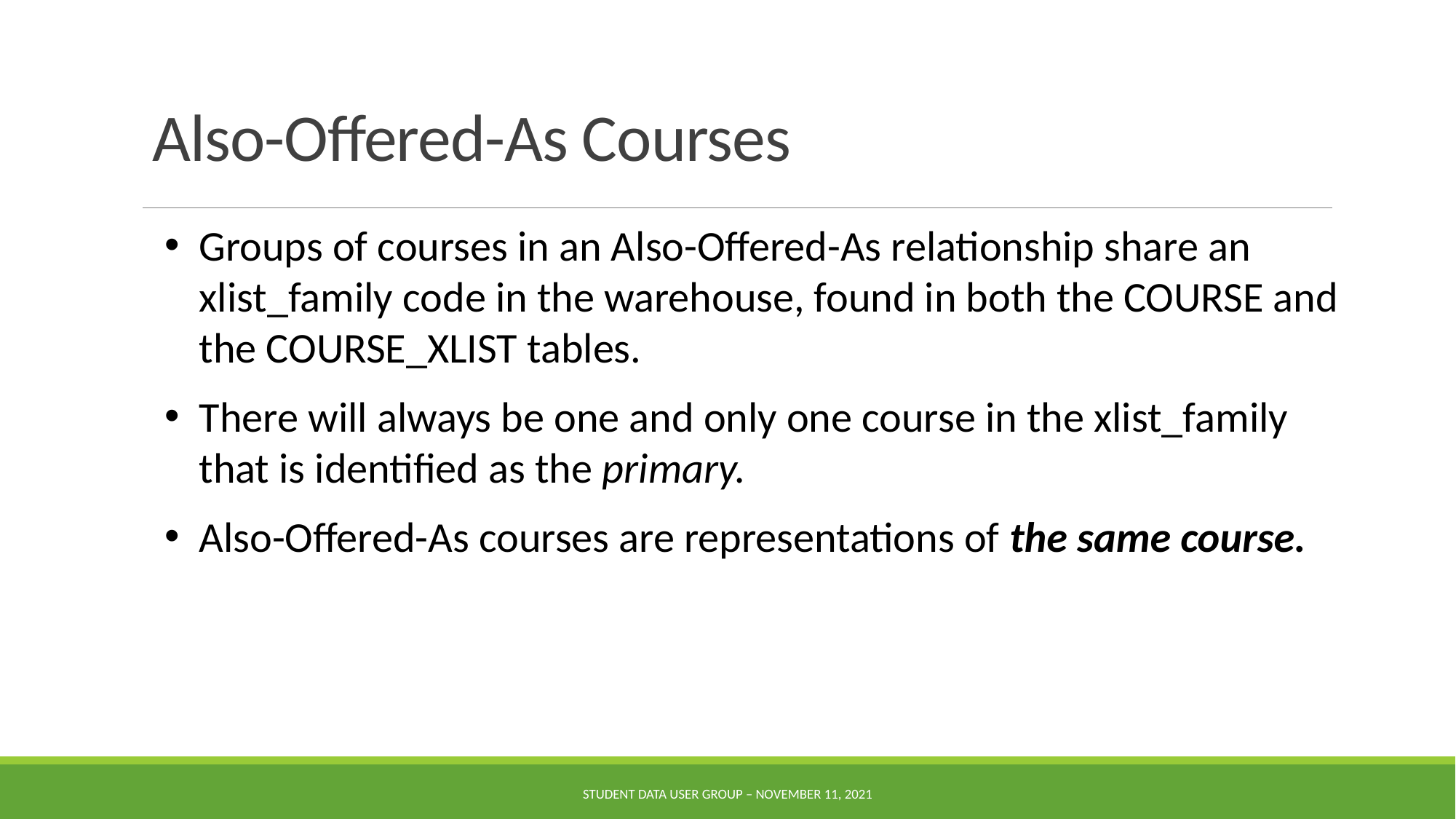

# Also-Offered-As Courses
Groups of courses in an Also-Offered-As relationship share an xlist_family code in the warehouse, found in both the COURSE and the COURSE_XLIST tables.
There will always be one and only one course in the xlist_family that is identified as the primary.
Also-Offered-As courses are representations of the same course.

Student Data User Group – November 11, 2021